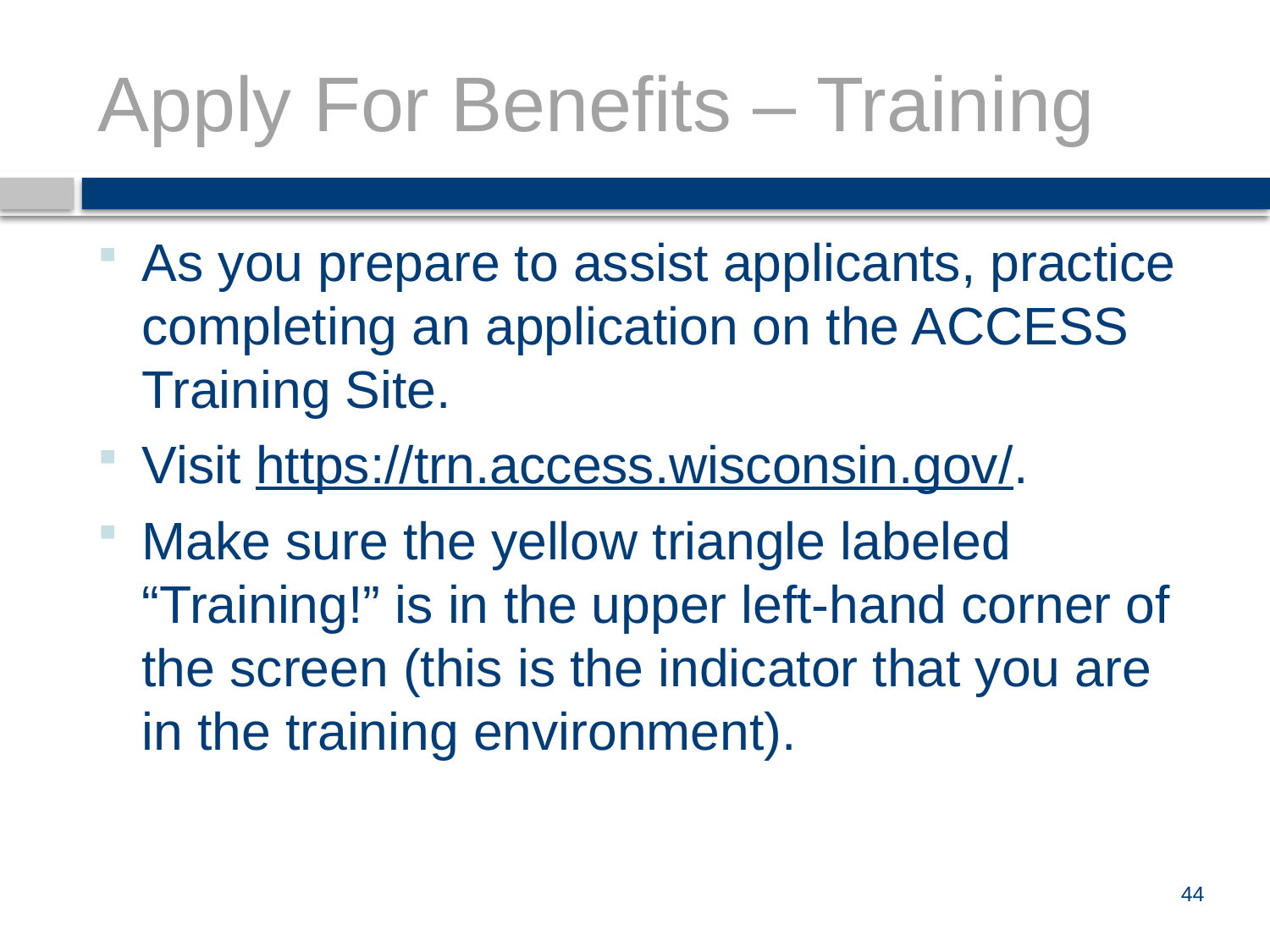

# Apply For Benefits – Training
As you prepare to assist applicants, practice completing an application on the ACCESS Training Site.
Visit https://trn.access.wisconsin.gov/.
Make sure the yellow triangle labeled “Training!” is in the upper left-hand corner of the screen (this is the indicator that you are in the training environment).

44